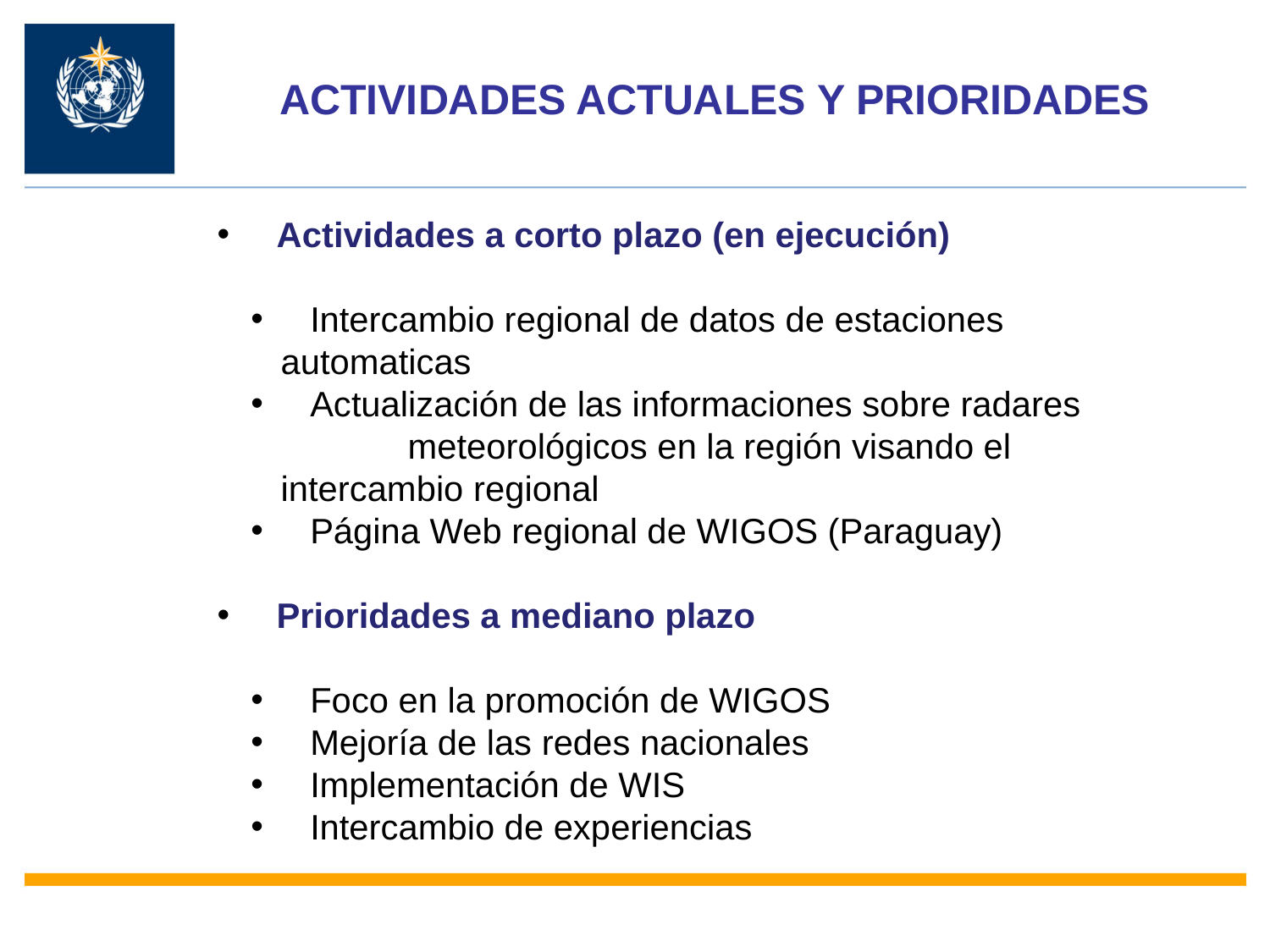

ACTIVIDADES ACTUALES Y PRIORIDADES
   Actividades a corto plazo (en ejecución)

   Intercambio regional de datos de estaciones   	automaticas
   Actualización de las informaciones sobre radares 	meteorológicos en la región visando el 	intercambio regional
   Página Web regional de WIGOS (Paraguay)

   Prioridades a mediano plazo

   Foco en la promoción de WIGOS
   Mejoría de las redes nacionales
   Implementación de WIS
   Intercambio de experiencias